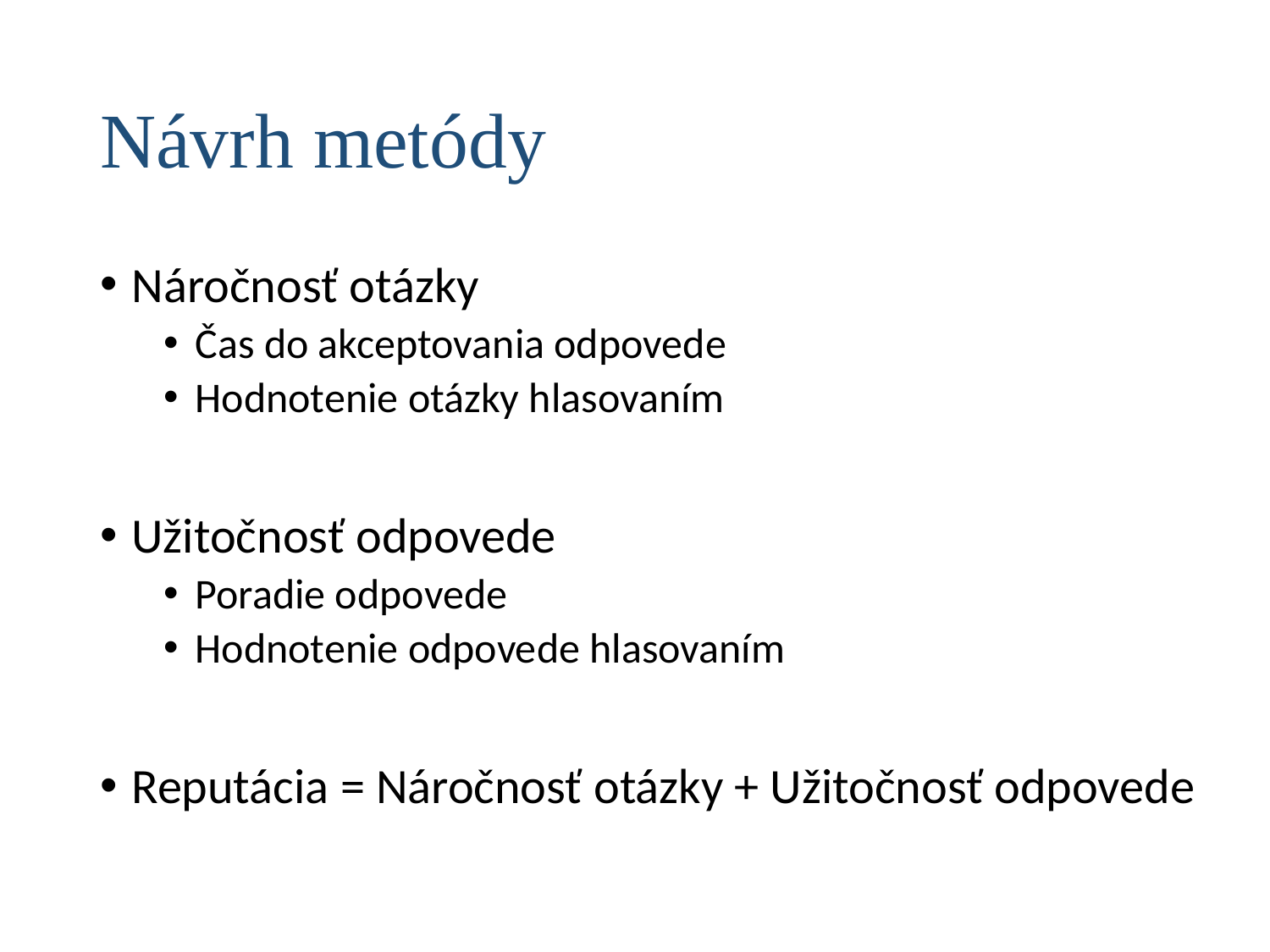

# Návrh metódy
Náročnosť otázky
Čas do akceptovania odpovede
Hodnotenie otázky hlasovaním

Užitočnosť odpovede
Poradie odpovede
Hodnotenie odpovede hlasovaním

Reputácia = Náročnosť otázky + Užitočnosť odpovede